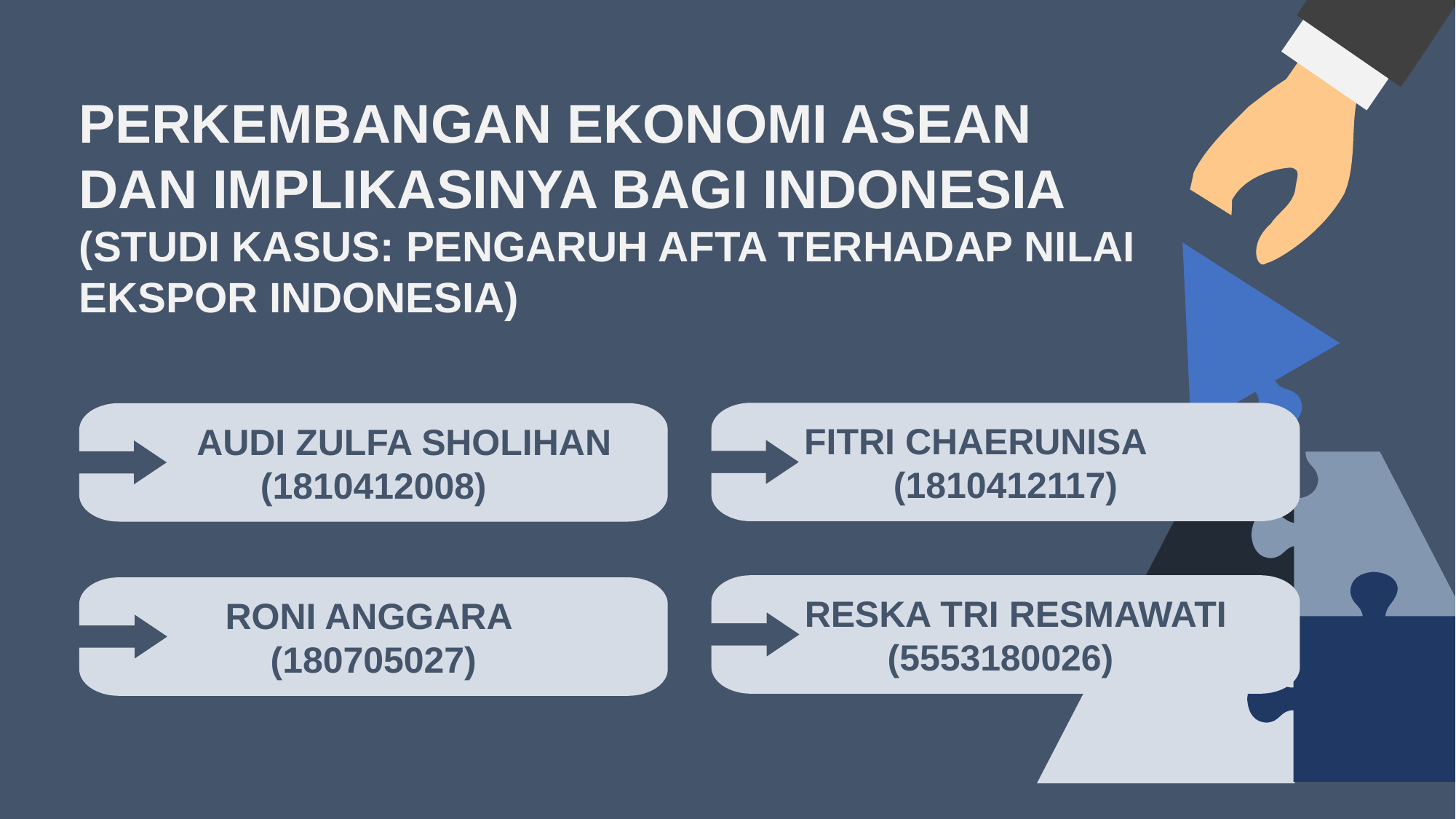

PERKEMBANGAN EKONOMI ASEAN
DAN IMPLIKASINYA BAGI INDONESIA
(STUDI KASUS: PENGARUH AFTA TERHADAP NILAI EKSPOR INDONESIA)

FITRI CHAERUNISA       (1810412117)
      AUDI ZULFA SHOLIHAN (1810412008)
  RESKA TRI RESMAWATI
(5553180026)
RONI ANGGARA
(180705027)